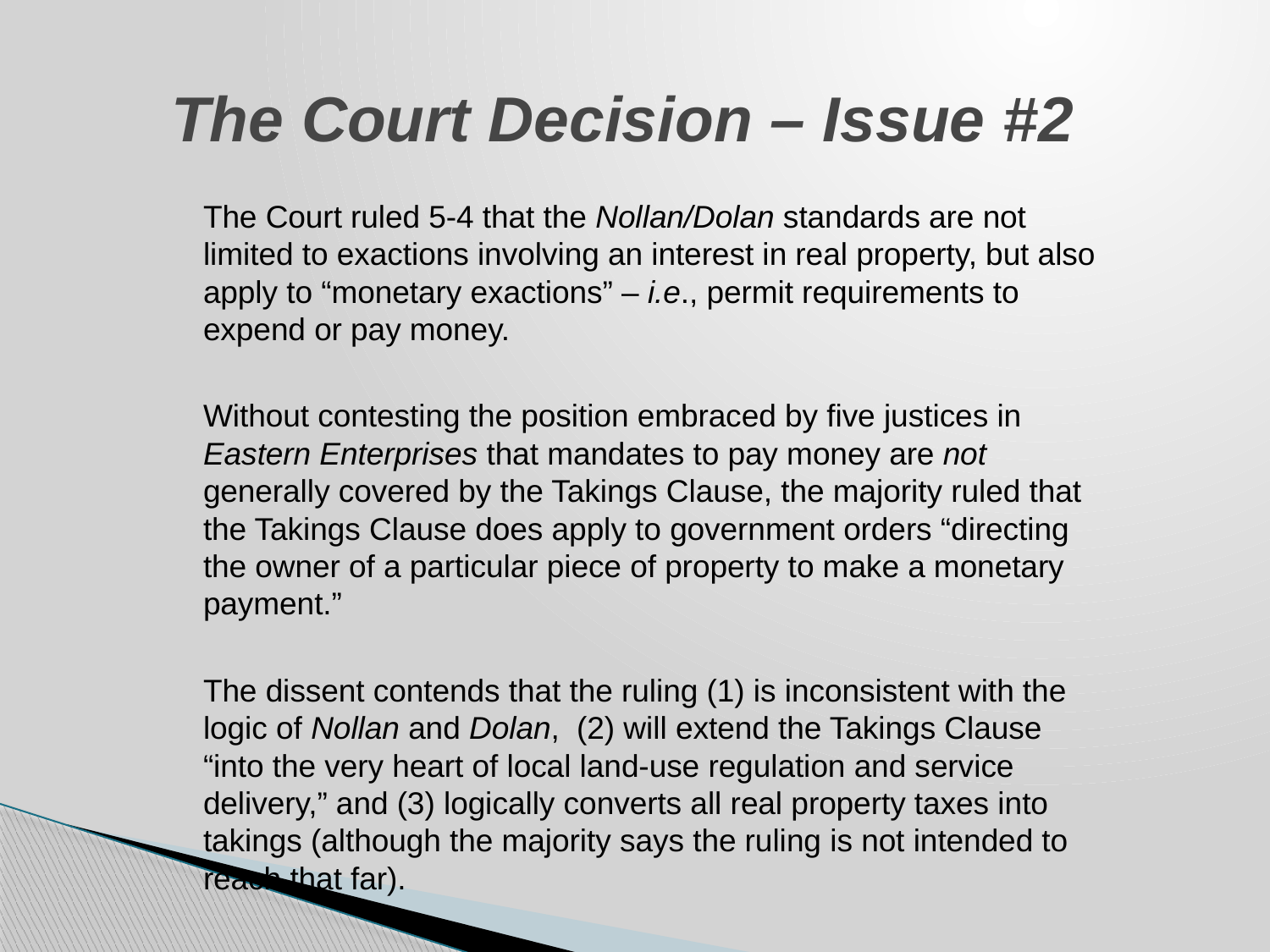

The Court Decision – Issue #2
The Court ruled 5-4 that the Nollan/Dolan standards are not limited to exactions involving an interest in real property, but also apply to “monetary exactions” – i.e., permit requirements to expend or pay money.

Without contesting the position embraced by five justices in Eastern Enterprises that mandates to pay money are not generally covered by the Takings Clause, the majority ruled that the Takings Clause does apply to government orders “directing the owner of a particular piece of property to make a monetary payment.”

The dissent contends that the ruling (1) is inconsistent with the logic of Nollan and Dolan,  (2) will extend the Takings Clause “into the very heart of local land-use regulation and service delivery,” and (3) logically converts all real property taxes into takings (although the majority says the ruling is not intended to reach that far).